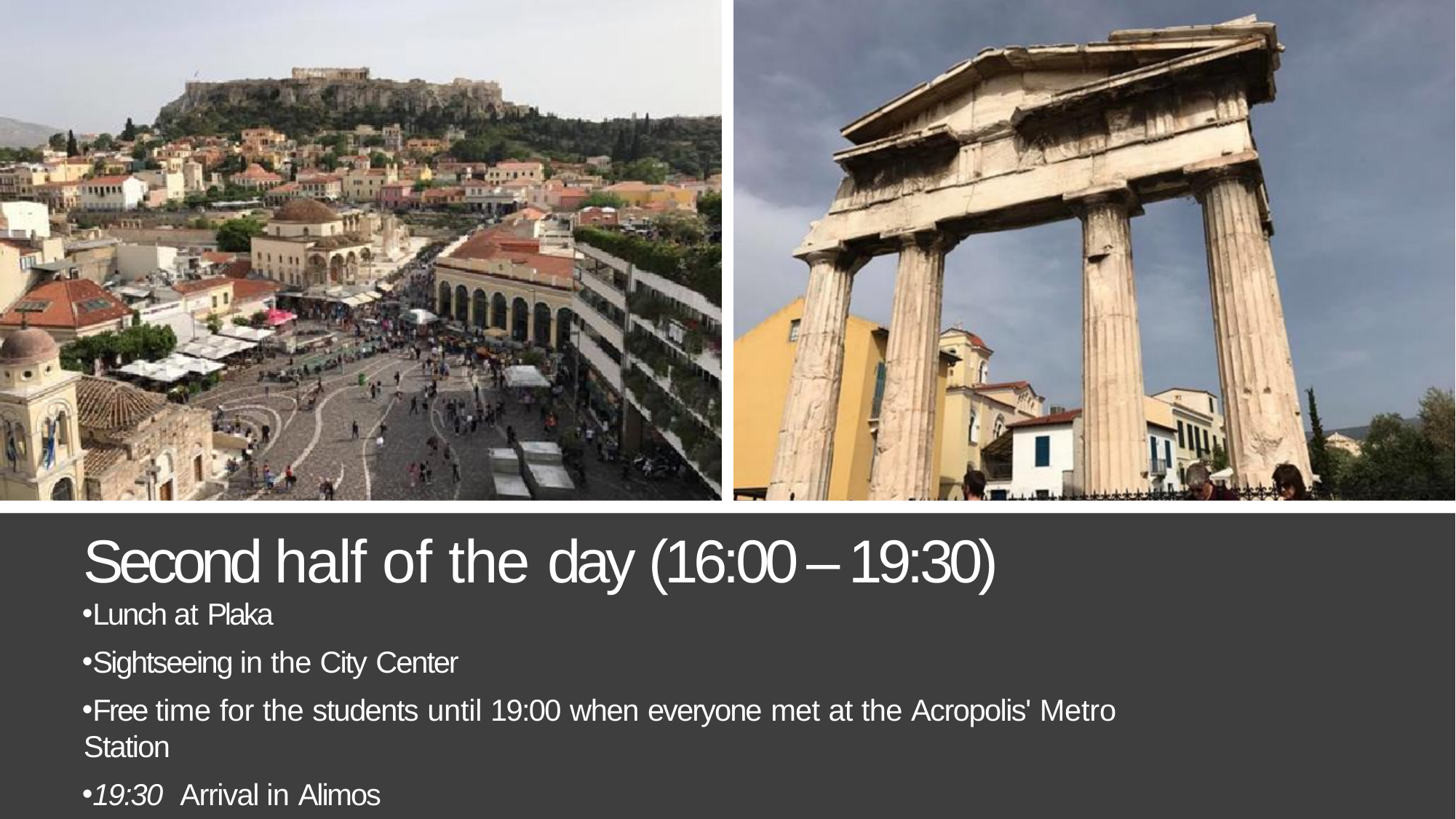

Second half of the day (16:00 – 19:30)
Lunch at Plaka
Sightseeing in the City Center
Free time for the students until 19:00 when everyone met at the Acropolis' Metro Station
19:30  Arrival in Alimos